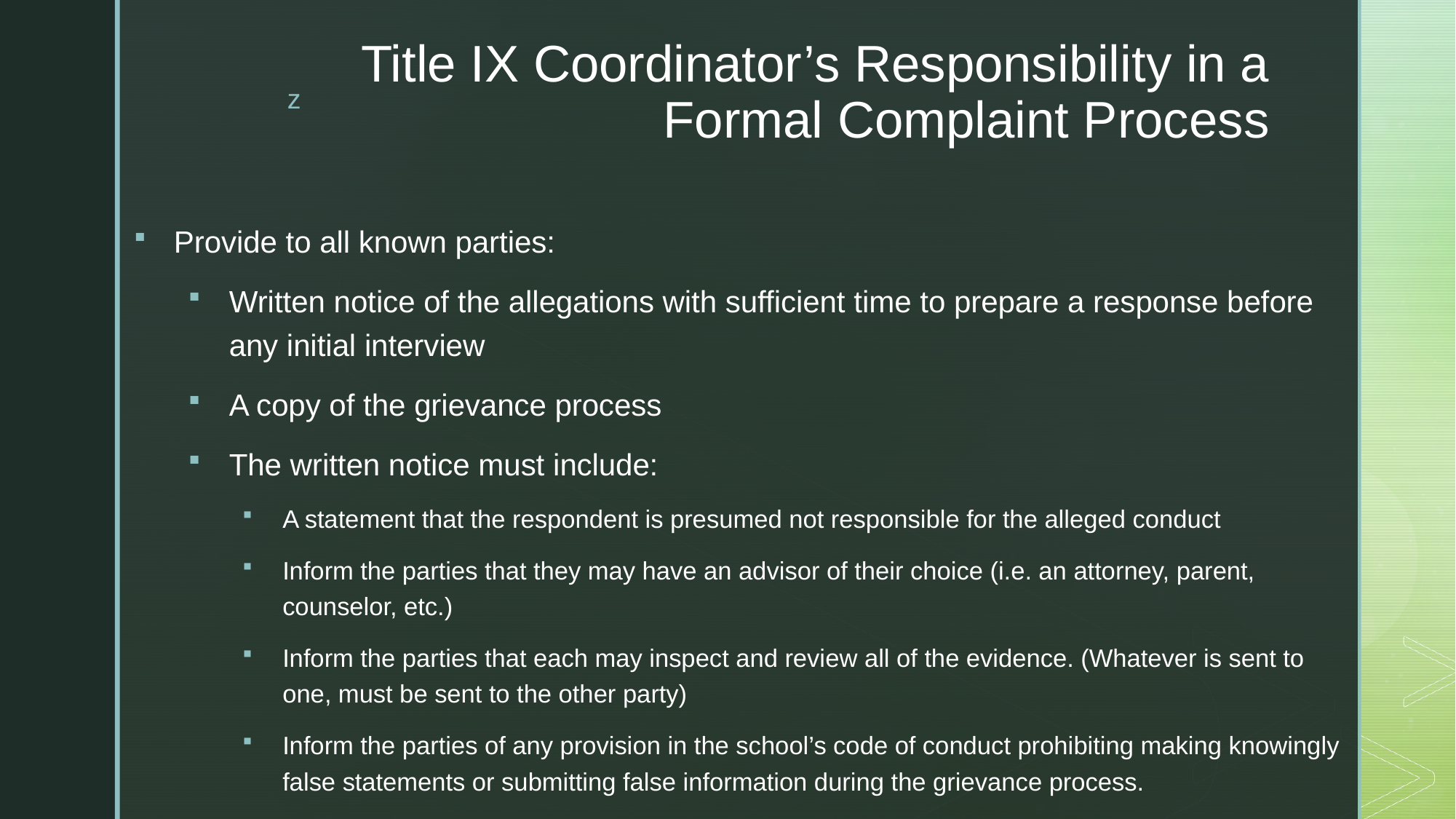

# Title IX Coordinator’s Responsibility in a Formal Complaint Process

Provide to all known parties:
Written notice of the allegations with sufficient time to prepare a response before any initial interview
A copy of the grievance process
The written notice must include:
A statement that the respondent is presumed not responsible for the alleged conduct
Inform the parties that they may have an advisor of their choice (i.e. an attorney, parent, counselor, etc.)
Inform the parties that each may inspect and review all of the evidence. (Whatever is sent to one, must be sent to the other party)
Inform the parties of any provision in the school’s code of conduct prohibiting making knowingly false statements or submitting false information during the grievance process.